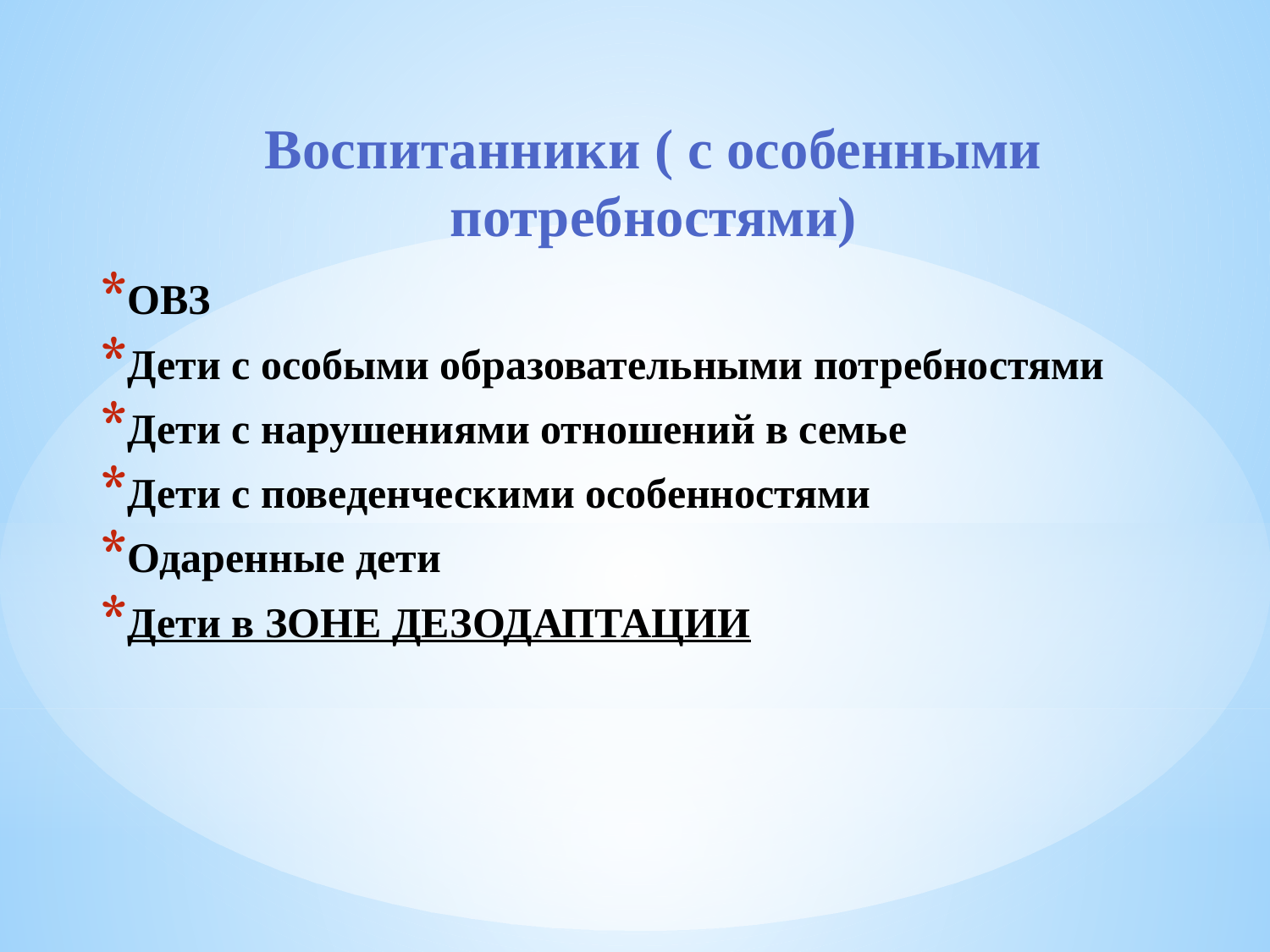

# Воспитанники ( с особенными потребностями)
ОВЗ
Дети с особыми образовательными потребностями
Дети с нарушениями отношений в семье
Дети с поведенческими особенностями
Одаренные дети
Дети в ЗОНЕ ДЕЗОДАПТАЦИИ